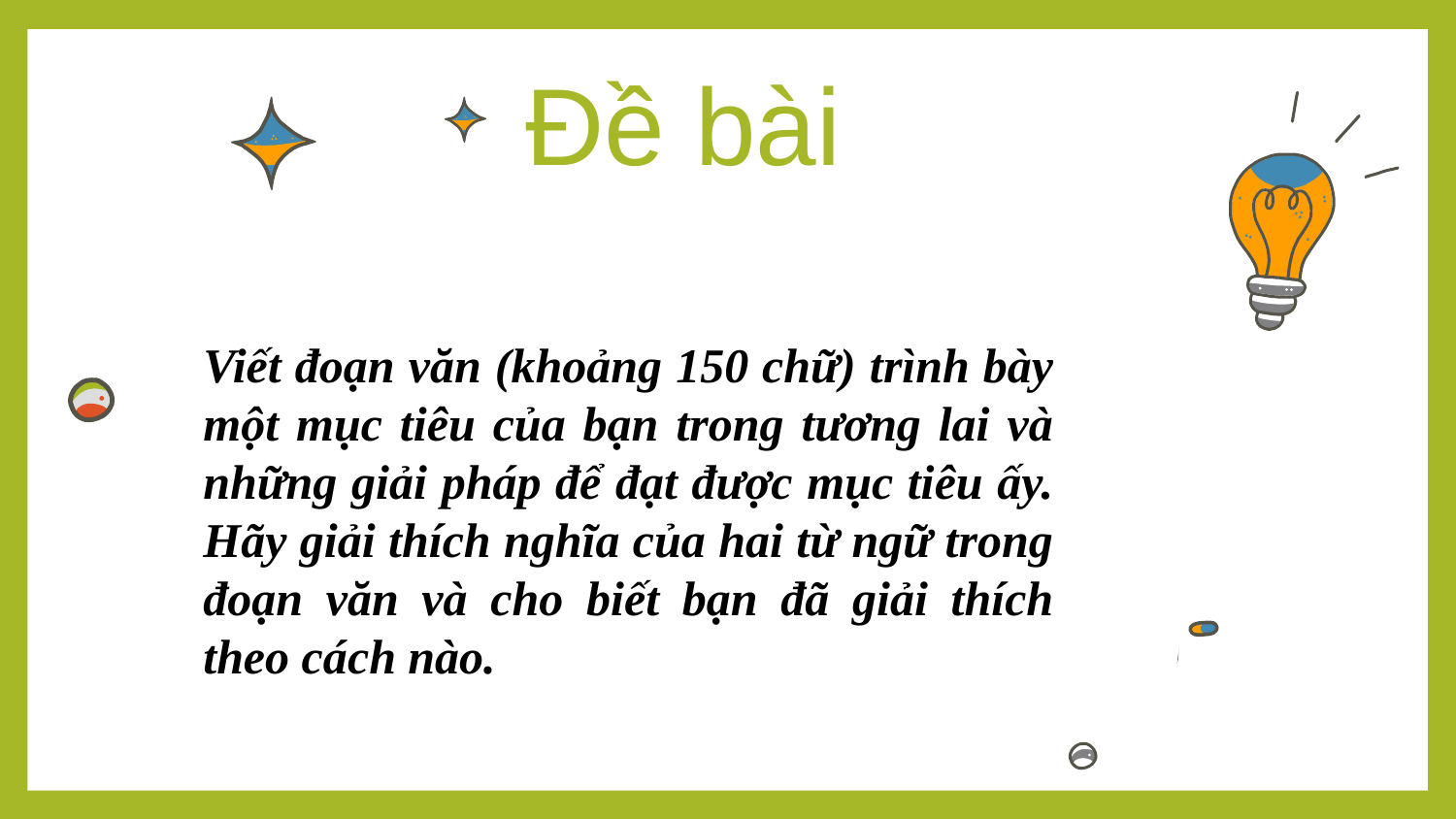

# Đề bài

Viết đoạn văn (khoảng 150 chữ) trình bày một mục tiêu của bạn trong tương lai và những giải pháp để đạt được mục tiêu ấy. Hãy giải thích nghĩa của hai từ ngữ trong đoạn văn và cho biết bạn đã giải thích theo cách nào.